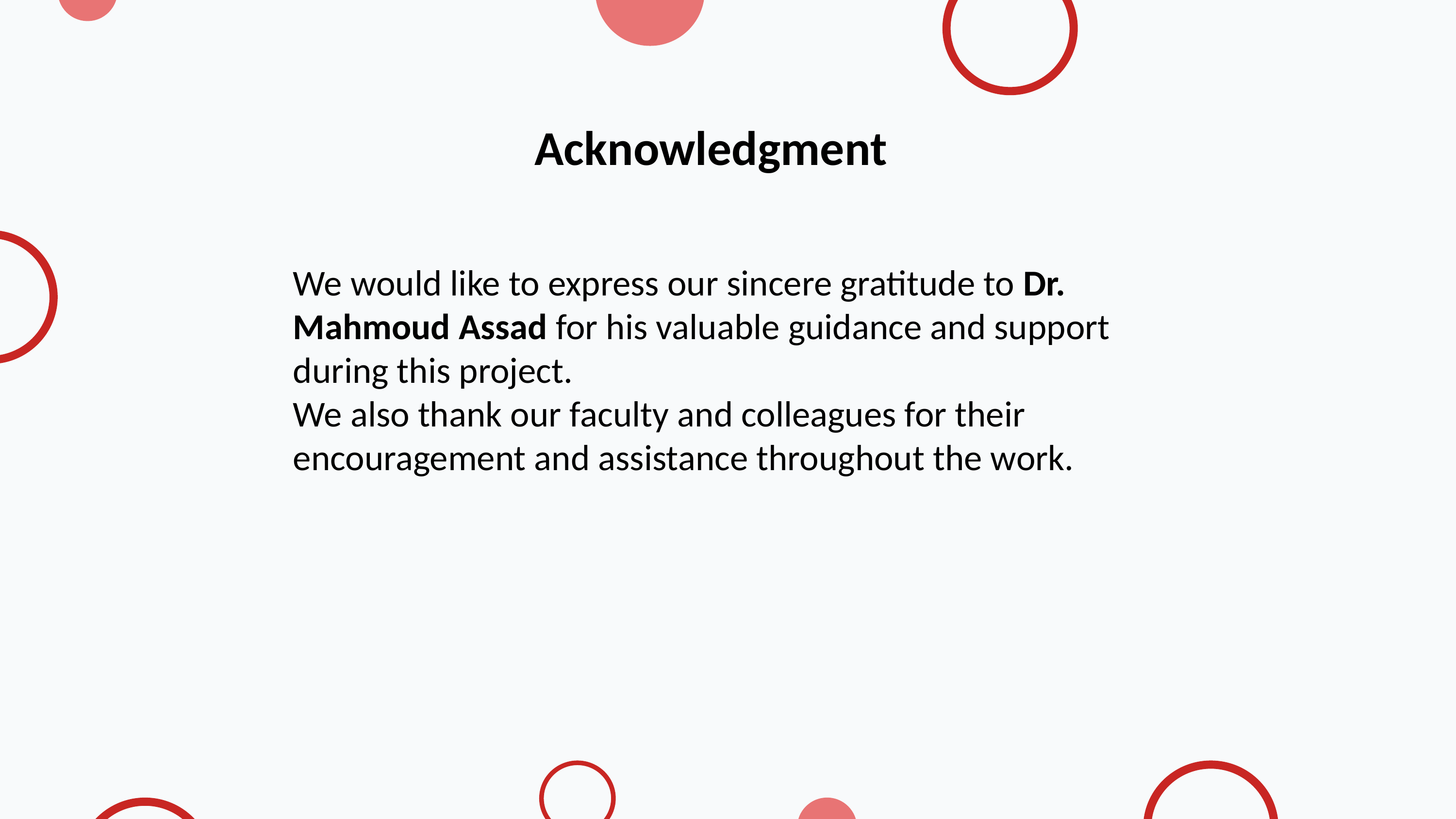

Acknowledgment

We would like to express our sincere gratitude to Dr. Mahmoud Assad for his valuable guidance and support during this project.
We also thank our faculty and colleagues for their encouragement and assistance throughout the work.